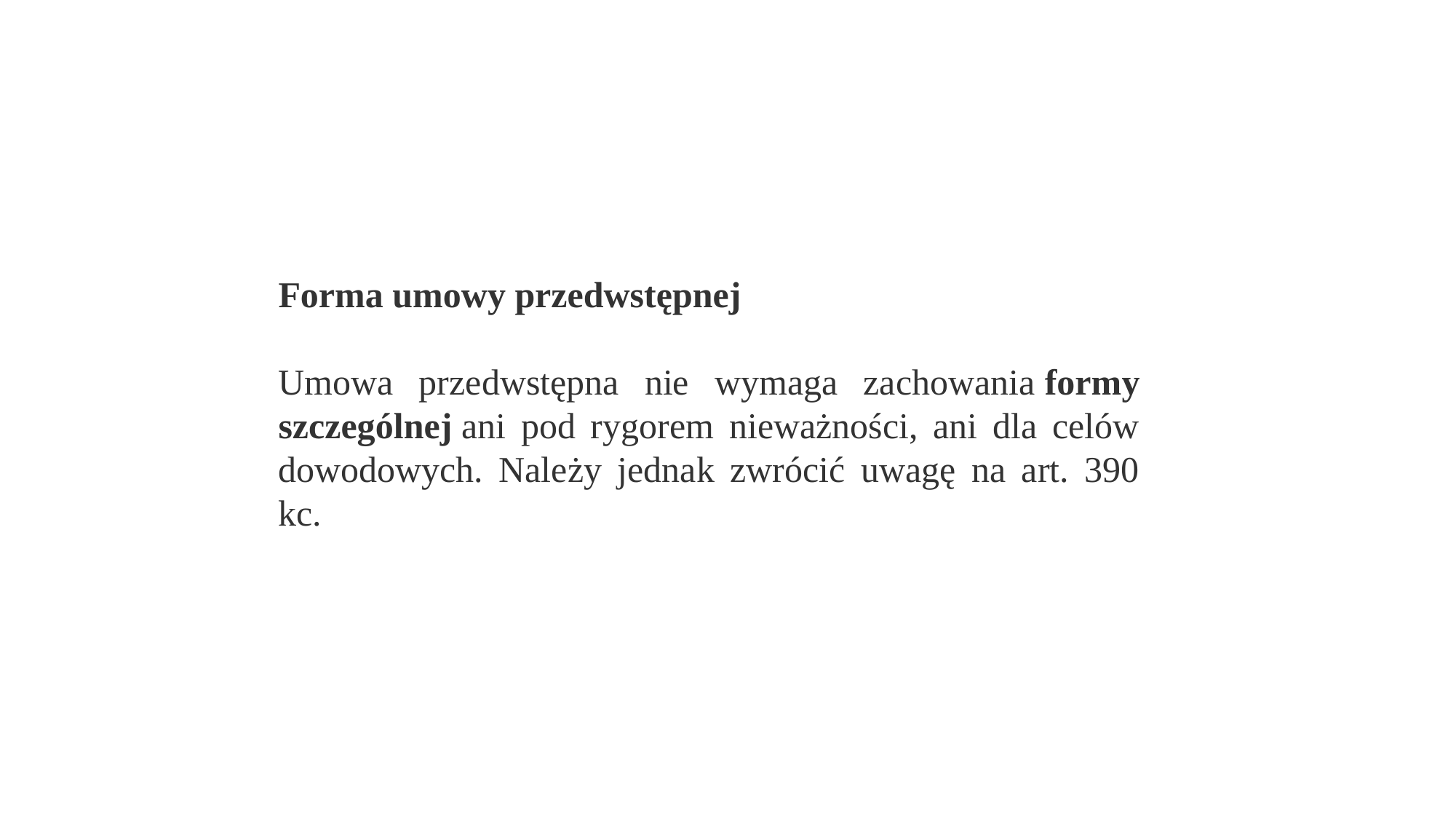

Forma umowy przedwstępnej

Umowa przedwstępna nie wymaga zachowania formy szczególnej ani pod rygorem nieważności, ani dla celów dowodowych. Należy jednak zwrócić uwagę na art. 390 kc.